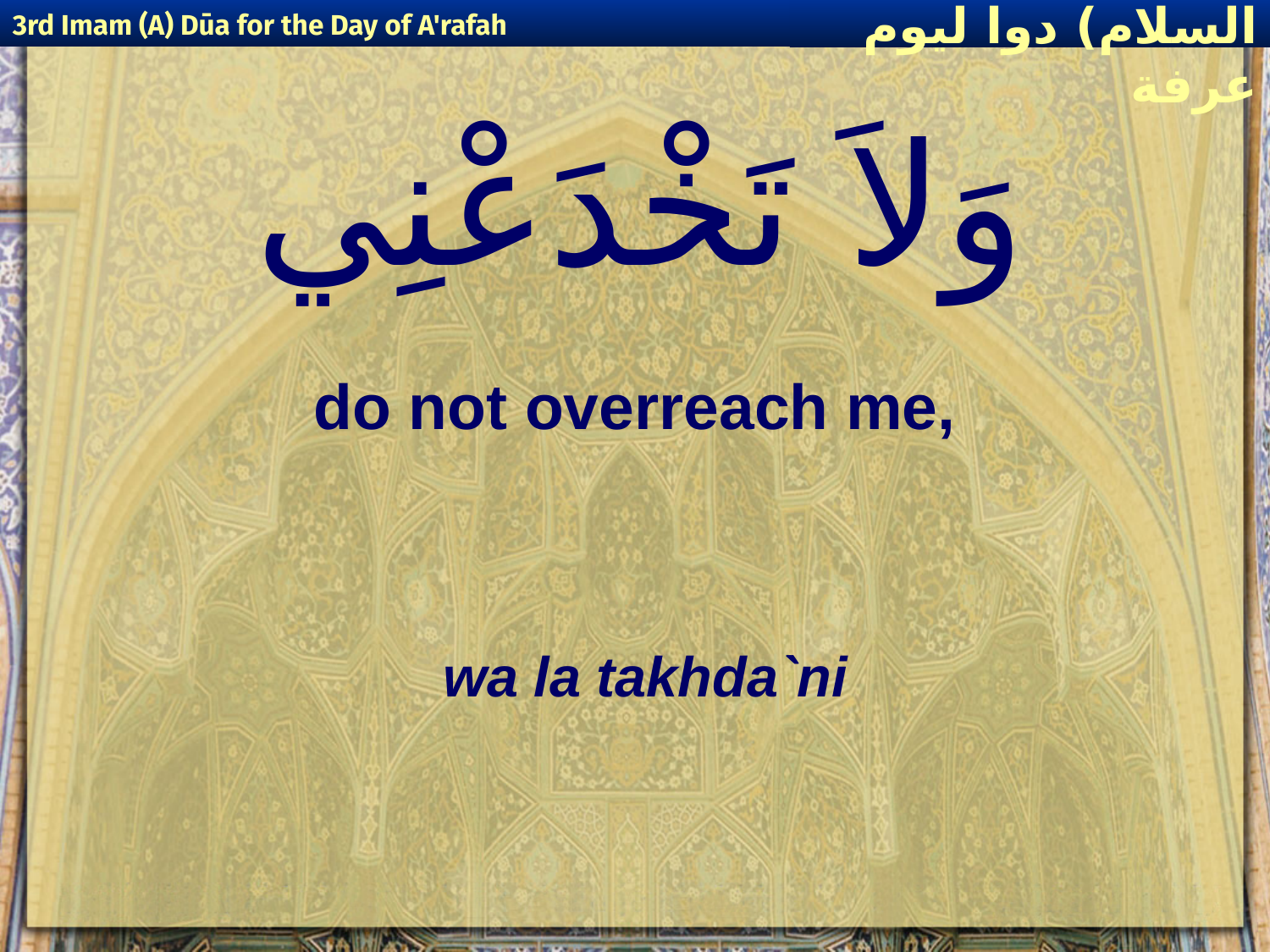

3rd Imam (A) Dūa for the Day of A'rafah
إمام حسين(عليه السلام) دوا ليوم عرفة
# وَلاَ تَخْدَعْنِي
do not overreach me,
wa la takhda`ni